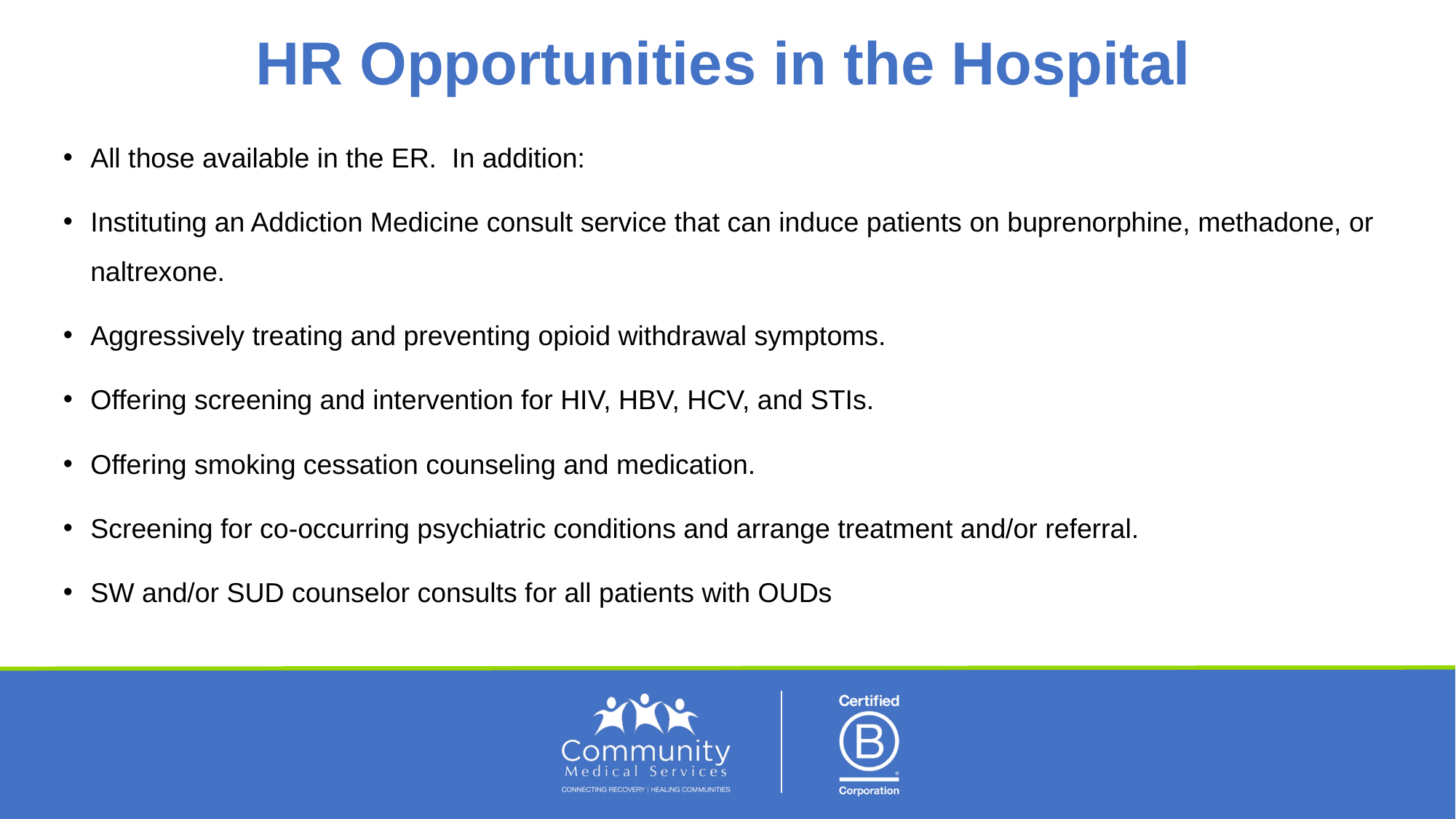

# HR Opportunities in the Hospital
All those available in the ER.  In addition:
Instituting an Addiction Medicine consult service that can induce patients on buprenorphine, methadone, or naltrexone.
Aggressively treating and preventing opioid withdrawal symptoms.
Offering screening and intervention for HIV, HBV, HCV, and STIs.
Offering smoking cessation counseling and medication.
Screening for co-occurring psychiatric conditions and arrange treatment and/or referral.
SW and/or SUD counselor consults for all patients with OUDs